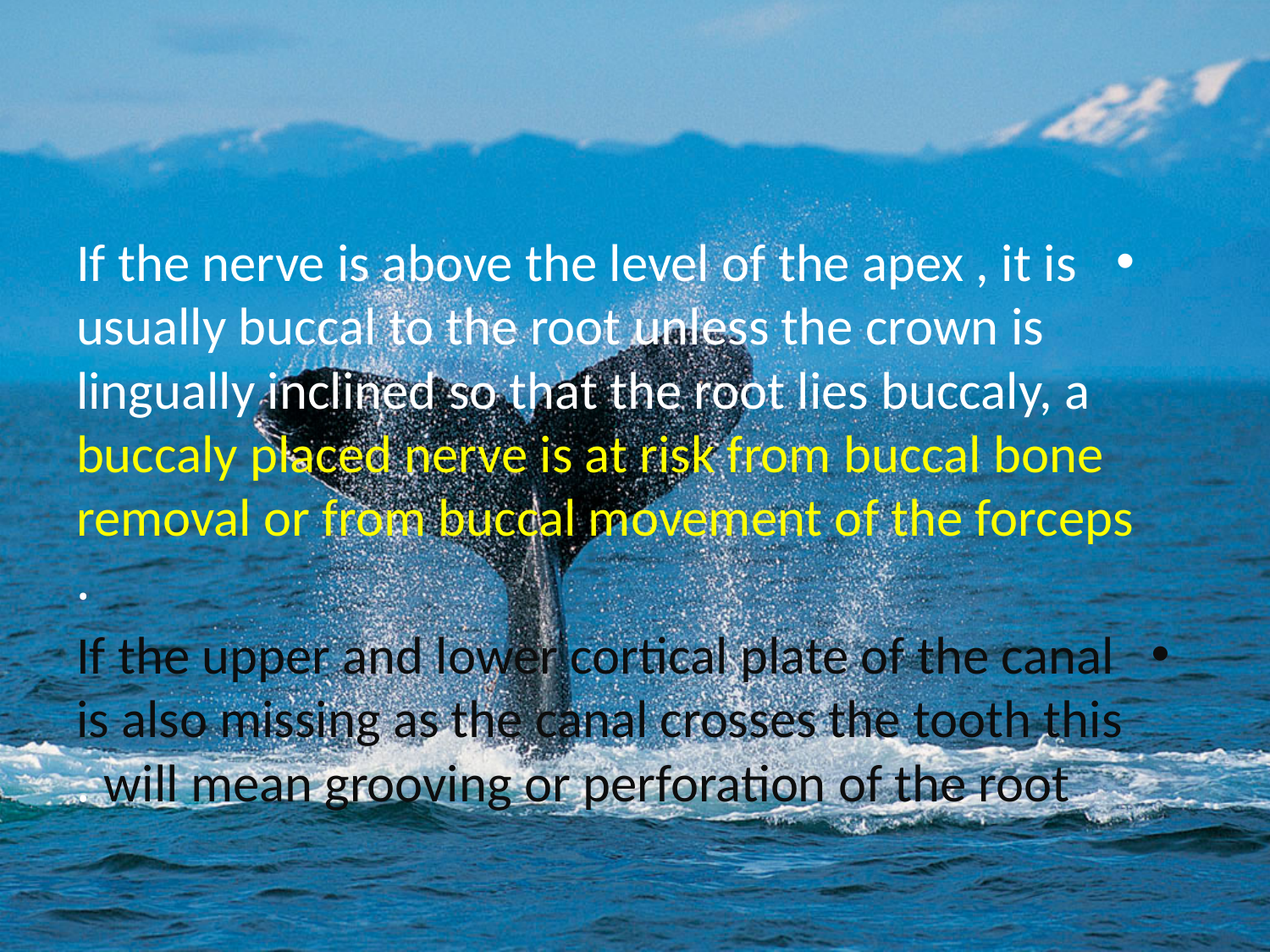

#
If the nerve is above the level of the apex , it is usually buccal to the root unless the crown is lingually inclined so that the root lies buccaly, a buccaly placed nerve is at risk from buccal bone removal or from buccal movement of the forceps .
If the upper and lower cortical plate of the canal is also missing as the canal crosses the tooth this will mean grooving or perforation of the root .